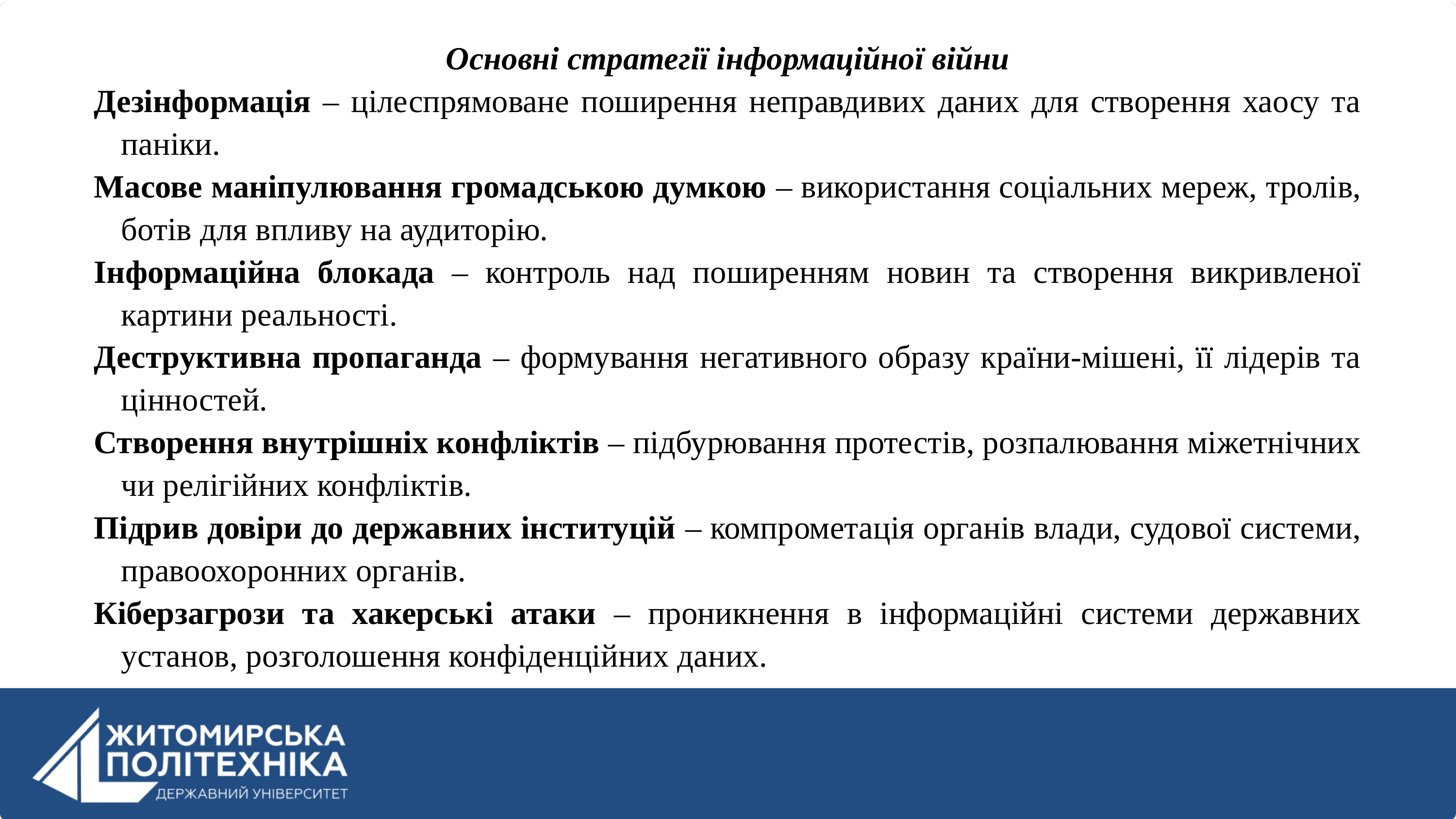

Основні стратегії інформаційної війни
Дезінформація – цілеспрямоване поширення неправдивих даних для створення хаосу та паніки.
Масове маніпулювання громадською думкою – використання соціальних мереж, тролів, ботів для впливу на аудиторію.
Інформаційна блокада – контроль над поширенням новин та створення викривленої картини реальності.
Деструктивна пропаганда – формування негативного образу країни-мішені, її лідерів та цінностей.
Створення внутрішніх конфліктів – підбурювання протестів, розпалювання міжетнічних чи релігійних конфліктів.
Підрив довіри до державних інституцій – компрометація органів влади, судової системи, правоохоронних органів.
Кіберзагрози та хакерські атаки – проникнення в інформаційні системи державних установ, розголошення конфіденційних даних.